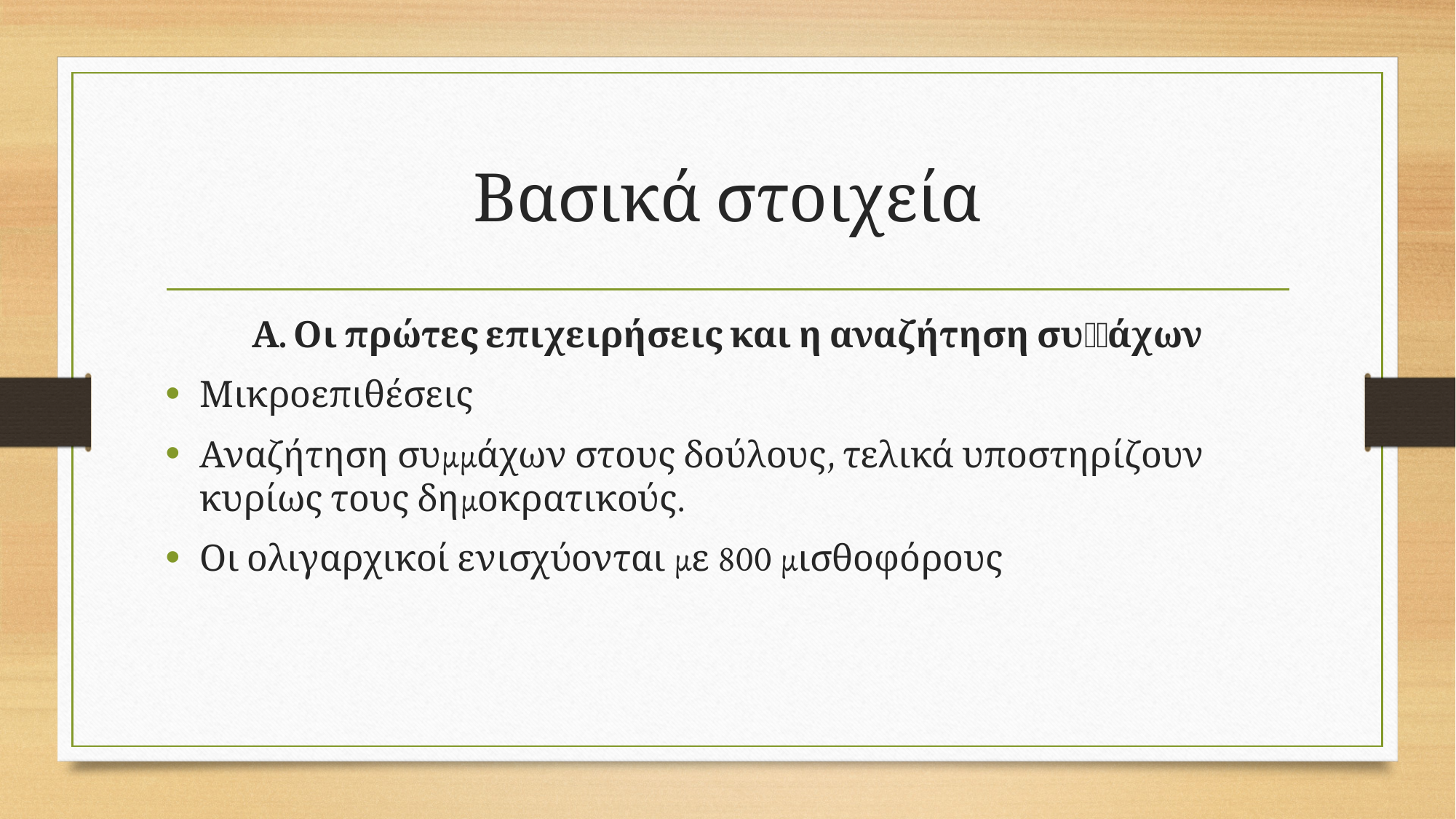

# Βασικά στοιχεία
Α. Οι πρώτες επιχειρήσεις και η αναζήτηση συμμάχων
Μικροεπιθέσεις
Αναζήτηση συμμάχων στους δούλους, τελικά υποστηρίζουν κυρίως τους δημοκρατικούς.
Οι ολιγαρχικοί ενισχύονται με 800 μισθοφόρους